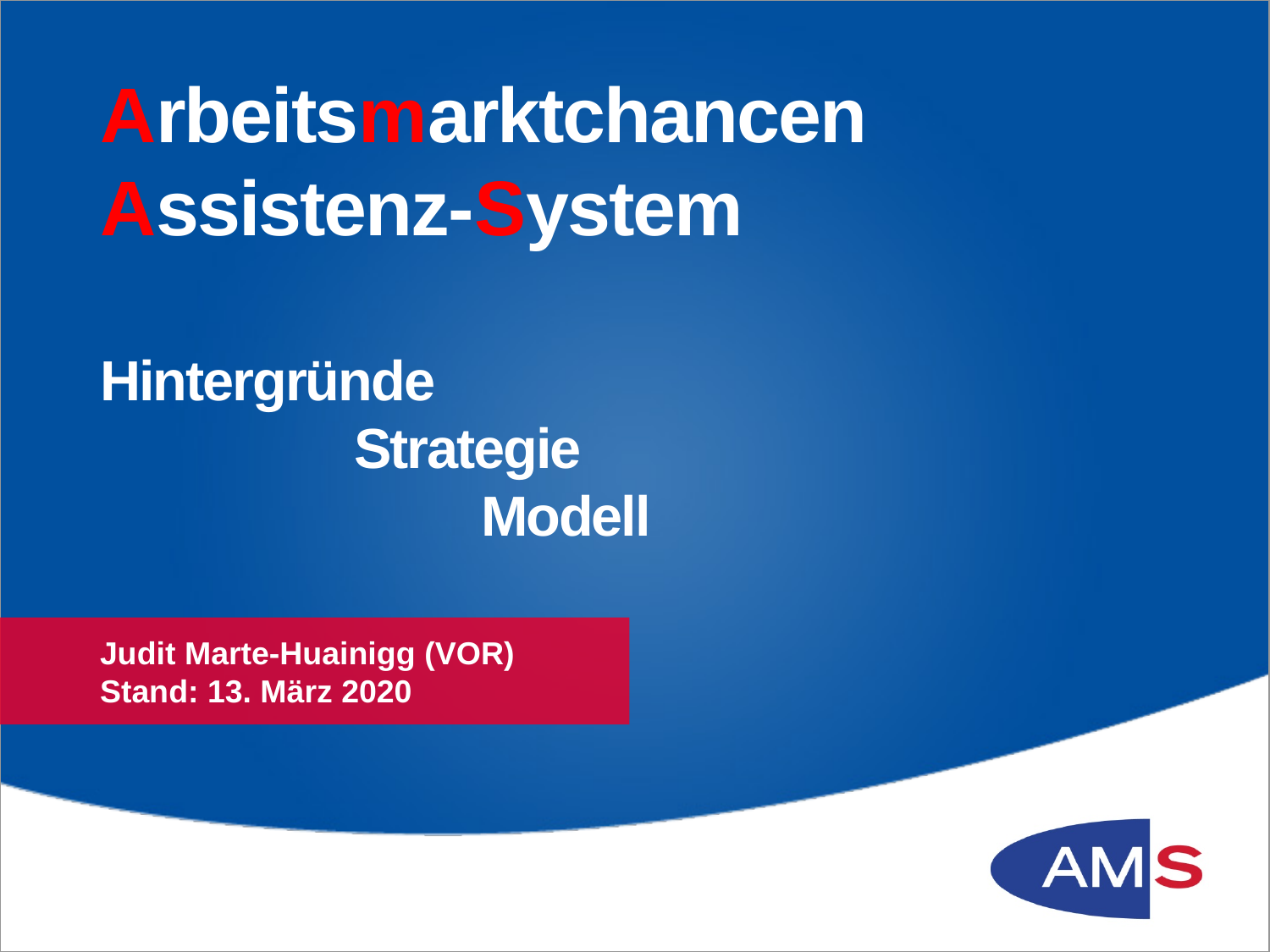

# Arbeitsmarktchancen Assistenz-System Hintergründe Strategie Modell
Judit Marte-Huainigg (VOR)
Stand: 13. März 2020